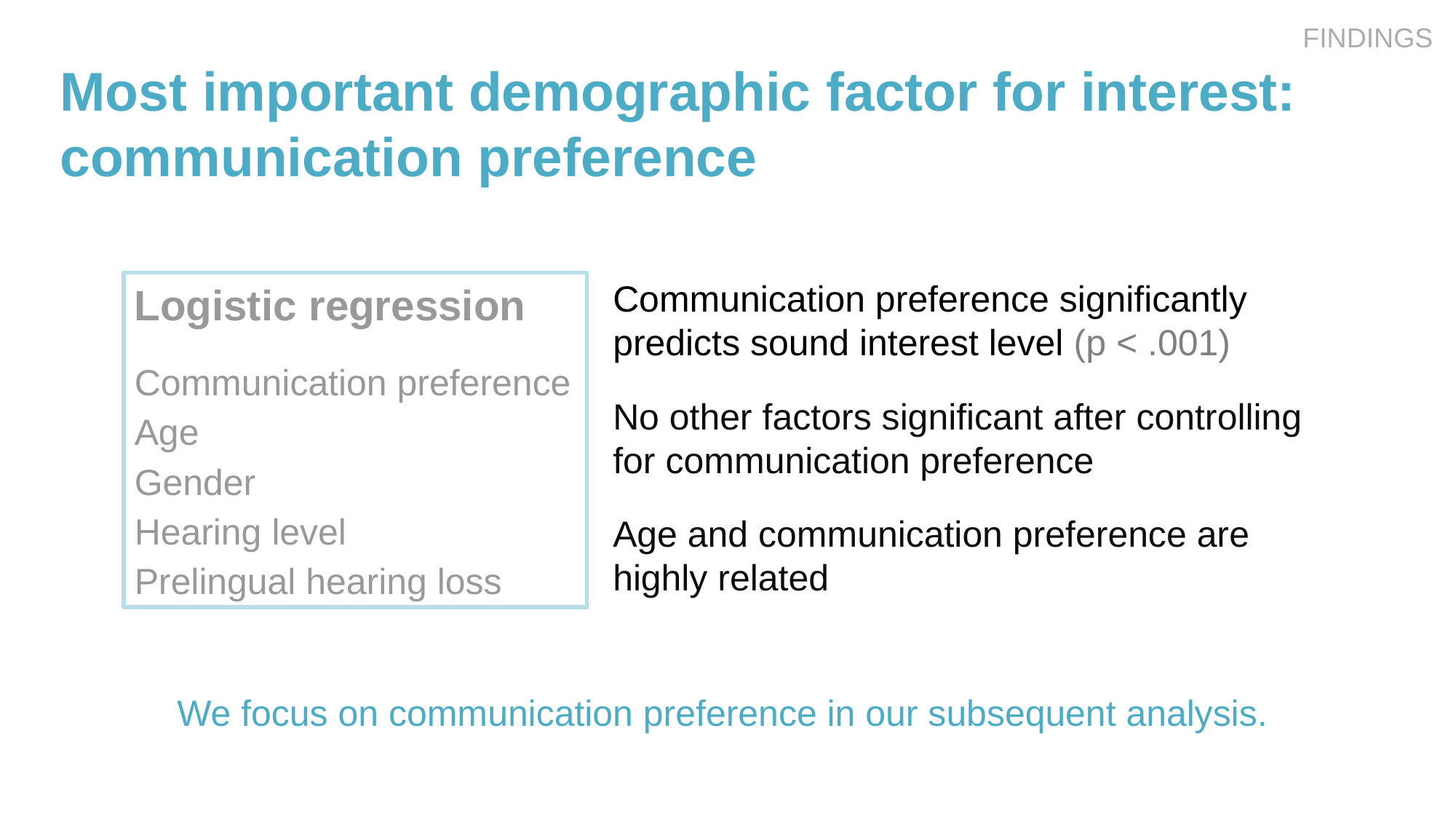

FINDINGS
Most important demographic factor for interest:
communication preference

Communication preference significantly predicts sound interest level (p < .001)
No other factors significant after controlling for communication preference
Age and communication preference are highly related
Logistic regression
Communication preference
Age
Gender
Hearing level
Prelingual hearing loss
We focus on communication preference in our subsequent analysis.